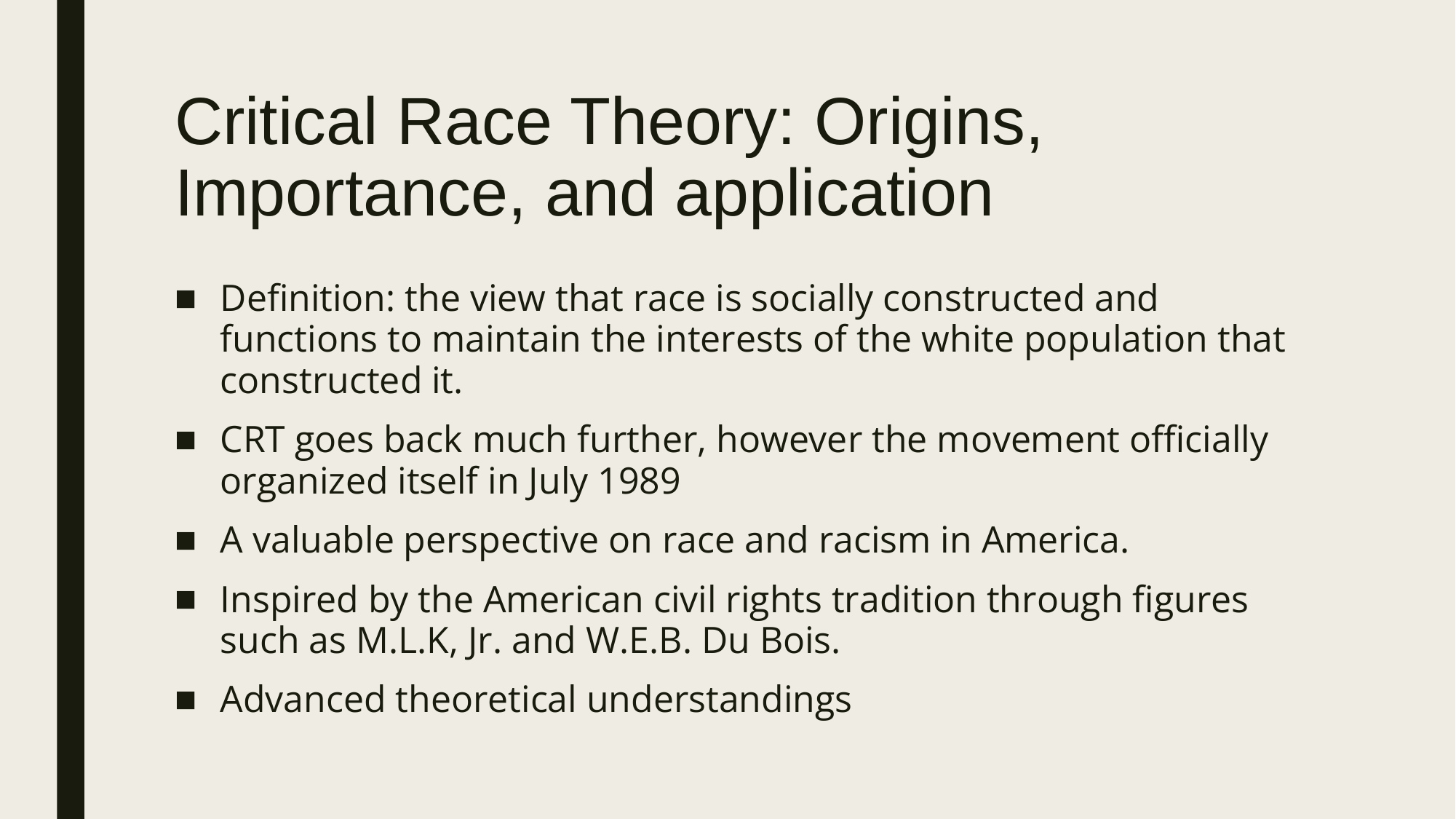

# Critical Race Theory: Origins, Importance, and application
Definition: the view that race is socially constructed and functions to maintain the interests of the white population that constructed it.
CRT goes back much further, however the movement officially organized itself in July 1989
A valuable perspective on race and racism in America.
Inspired by the American civil rights tradition through figures such as M.L.K, Jr. and W.E.B. Du Bois.
Advanced theoretical understandings